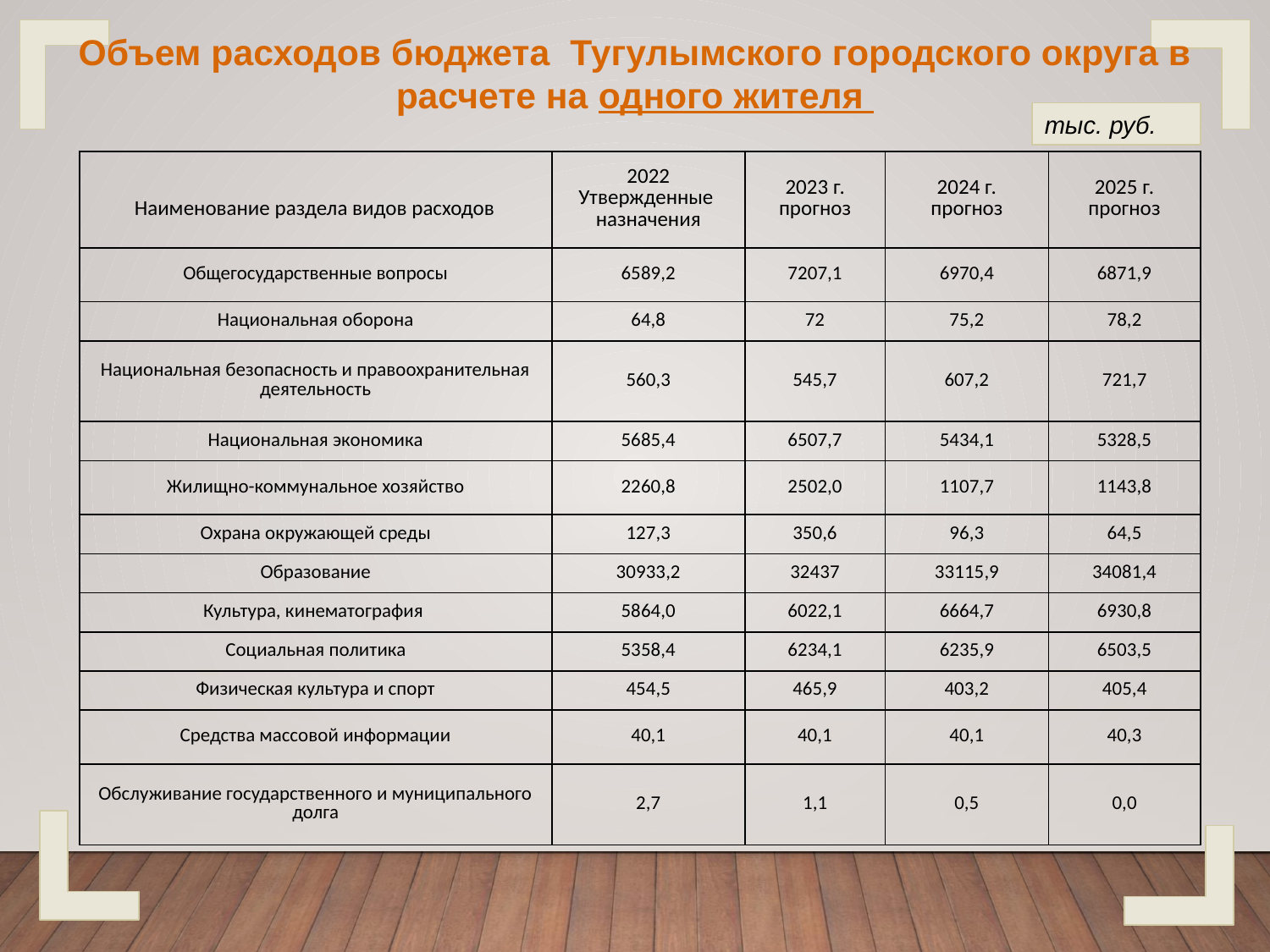

Объем расходов бюджета  Тугулымского городского округа в расчете на одного жителя

тыс. руб.
| Наименование раздела видов расходов | 2022 Утвержденные назначения | 2023 г. прогноз | 2024 г. прогноз | 2025 г. прогноз |
| --- | --- | --- | --- | --- |
| Общегосударственные вопросы | 6589,2 | 7207,1 | 6970,4 | 6871,9 |
| Национальная оборона | 64,8 | 72 | 75,2 | 78,2 |
| Национальная безопасность и правоохранительная деятельность | 560,3 | 545,7 | 607,2 | 721,7 |
| Национальная экономика | 5685,4 | 6507,7 | 5434,1 | 5328,5 |
| Жилищно-коммунальное хозяйство | 2260,8 | 2502,0 | 1107,7 | 1143,8 |
| Охрана окружающей среды | 127,3 | 350,6 | 96,3 | 64,5 |
| Образование | 30933,2 | 32437 | 33115,9 | 34081,4 |
| Культура, кинематография | 5864,0 | 6022,1 | 6664,7 | 6930,8 |
| Социальная политика | 5358,4 | 6234,1 | 6235,9 | 6503,5 |
| Физическая культура и спорт | 454,5 | 465,9 | 403,2 | 405,4 |
| Средства массовой информации | 40,1 | 40,1 | 40,1 | 40,3 |
| Обслуживание государственного и муниципального долга | 2,7 | 1,1 | 0,5 | 0,0 |